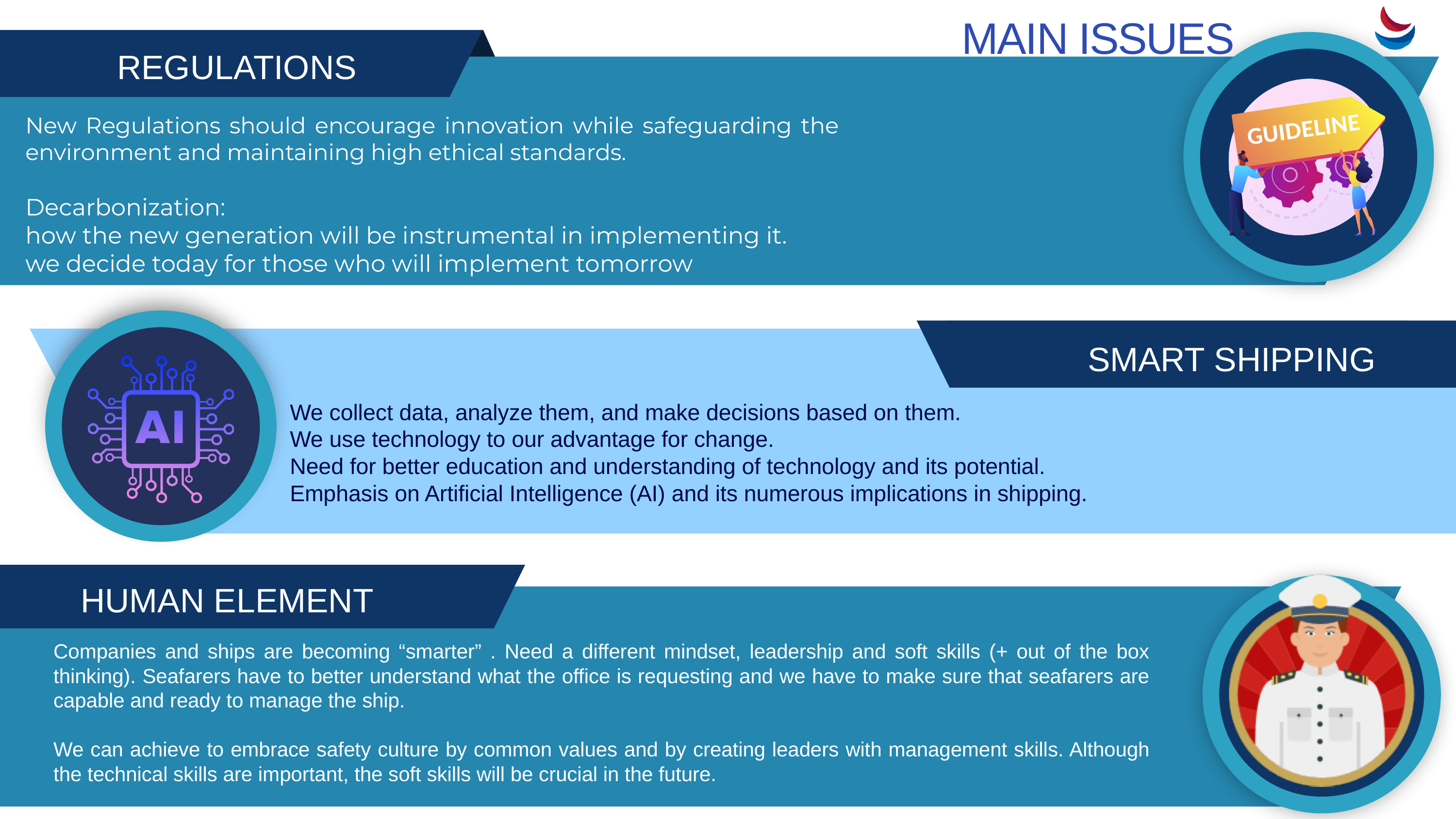

MAIN ISSUES

REGULATIONS

New Regulations should encourage innovation while safeguarding the environment and maintaining high ethical standards.

Decarbonization:
how the new generation will be instrumental in implementing it.
we decide today for those who will implement tomorrow

SMART SHIPPING

We collect data, analyze them, and make decisions based on them.
We use technology to our advantage for change.
Need for better education and understanding of technology and its potential.
Emphasis on Artificial Intelligence (AI) and its numerous implications in shipping.

 HUMAN ELEMENT

Companies and ships are becoming “smarter” . Need a different mindset, leadership and soft skills (+ out of the box thinking). Seafarers have to better understand what the office is requesting and we have to make sure that seafarers are capable and ready to manage the ship.

We can achieve to embrace safety culture by common values and by creating leaders with management skills. Although the technical skills are important, the soft skills will be crucial in the future.